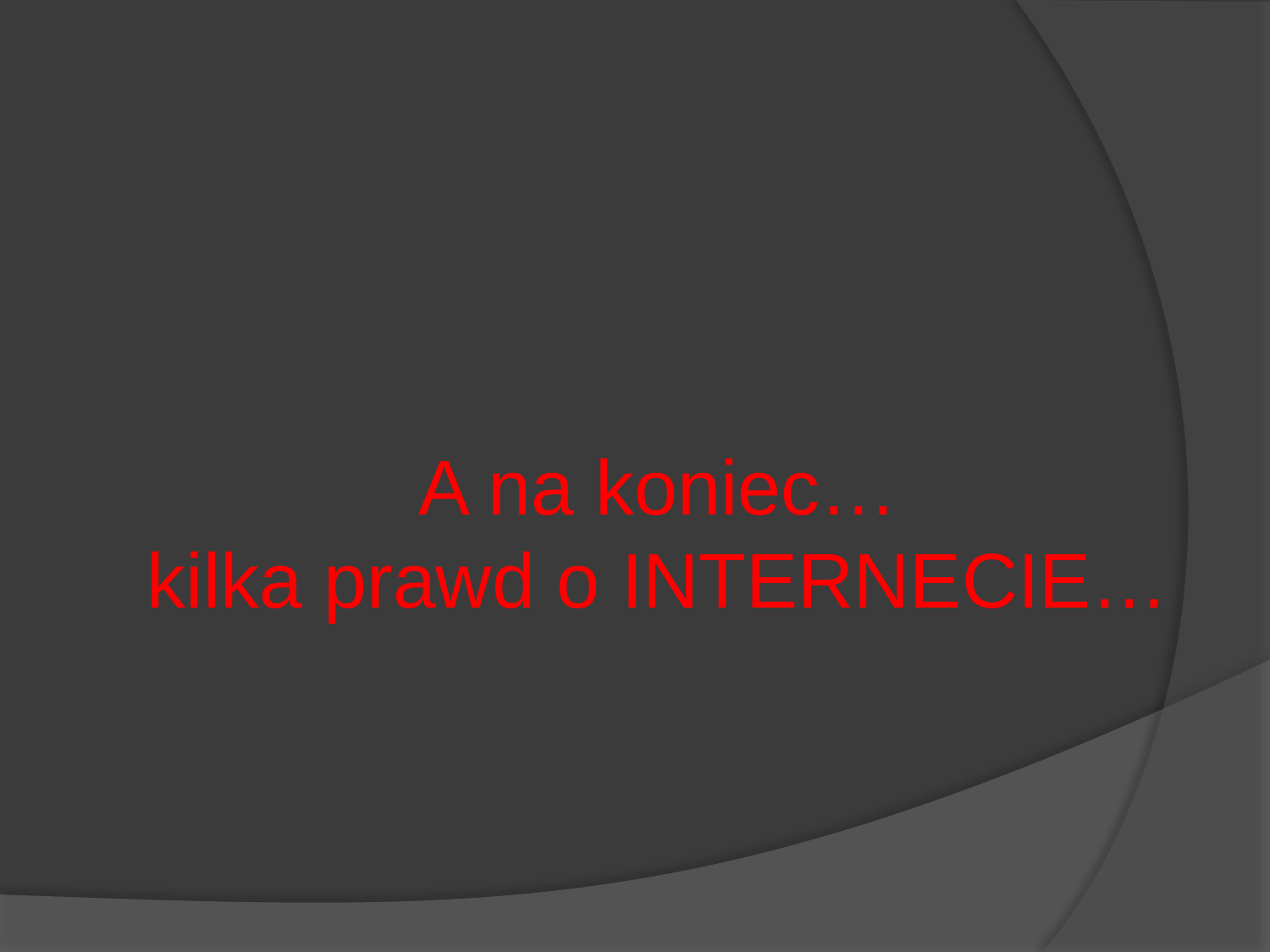

# A na koniec… kilka prawd o INTERNECIE…